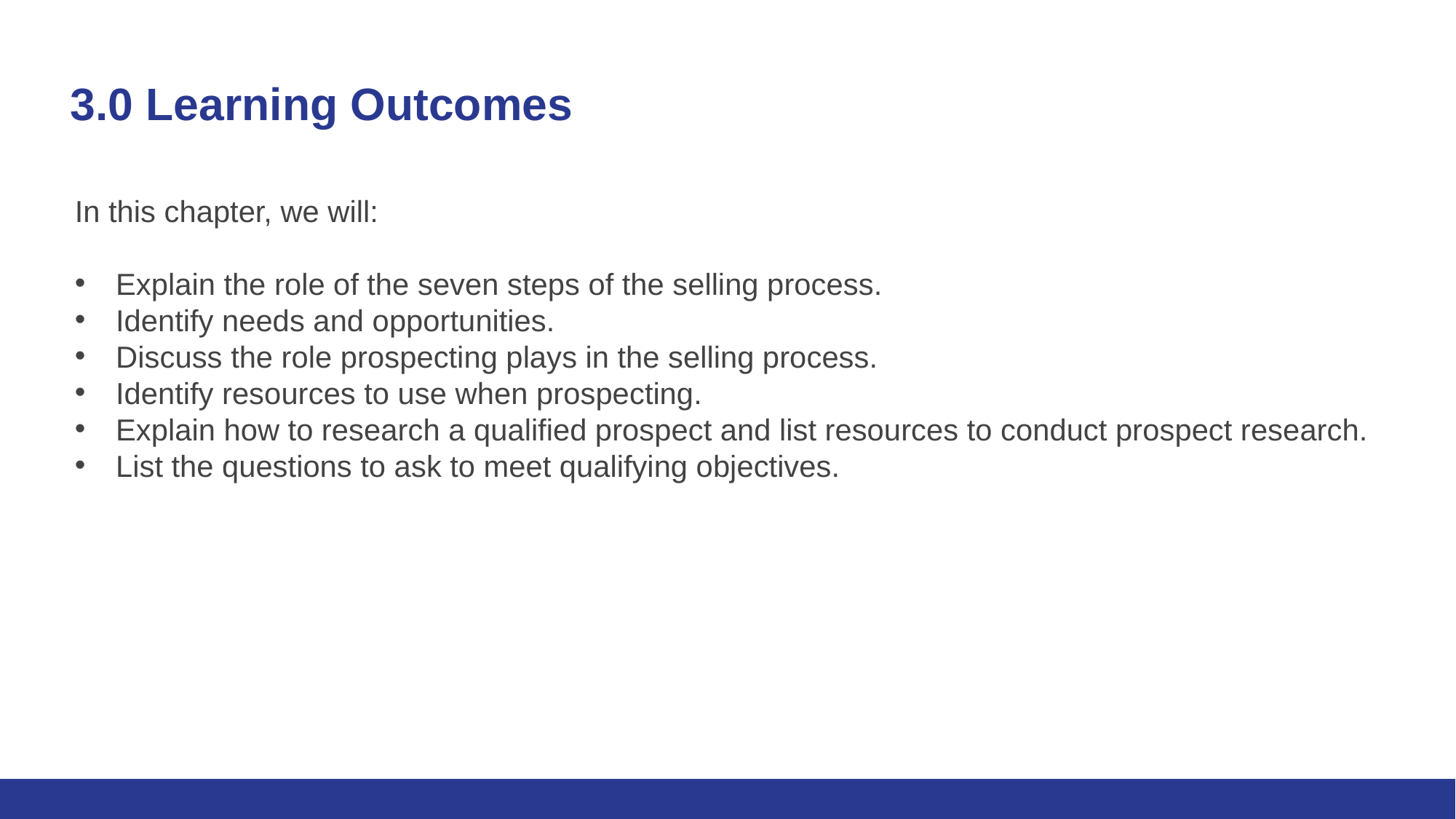

# 3.0 Learning Outcomes
In this chapter, we will:

Explain the role of the seven steps of the selling process.
Identify needs and opportunities.
Discuss the role prospecting plays in the selling process.
Identify resources to use when prospecting.
Explain how to research a qualified prospect and list resources to conduct prospect research.
List the questions to ask to meet qualifying objectives.